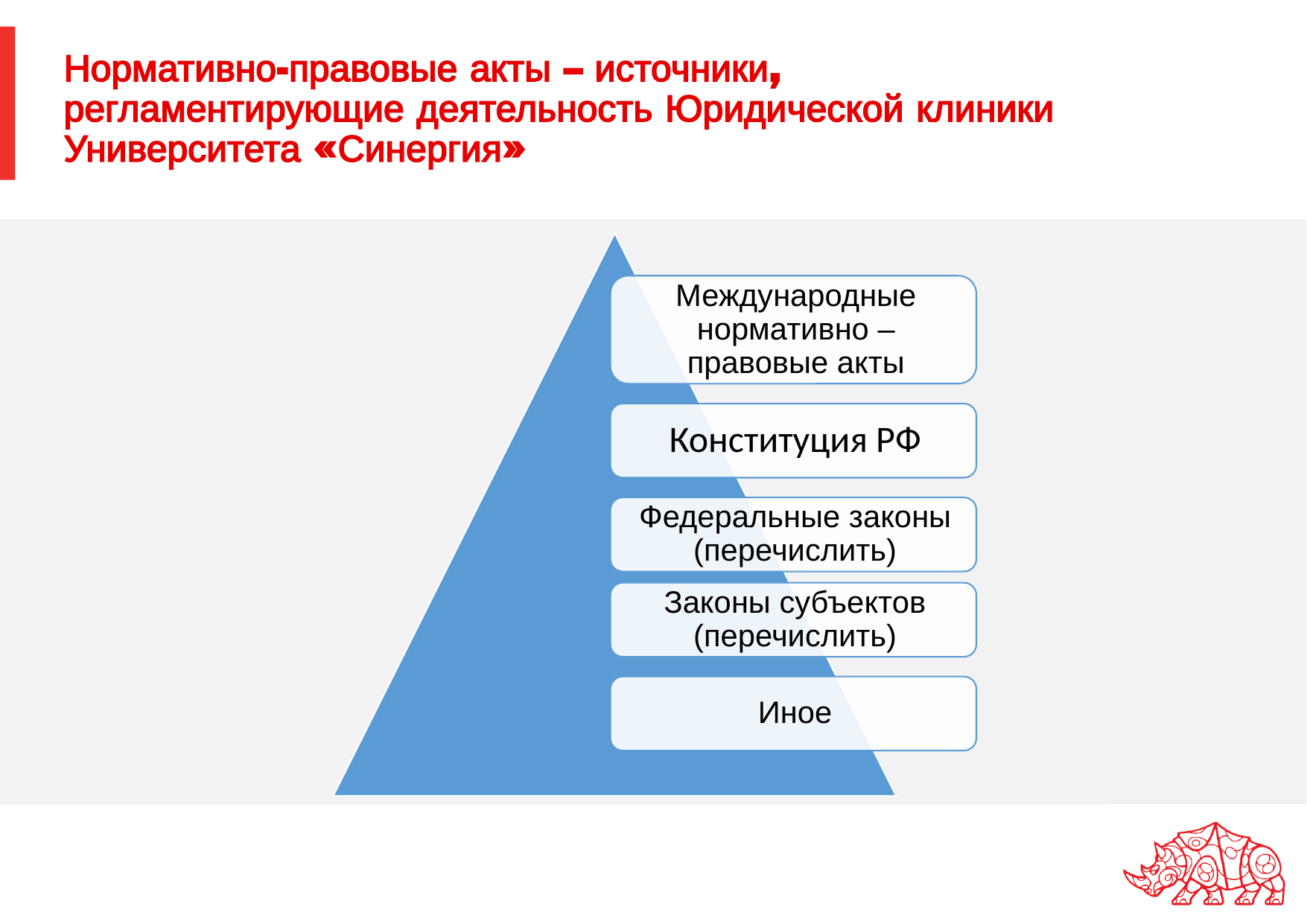

# Нормативно-правовые акты – источники, регламентирующие деятельность Юридической клиники Университета «Синергия»
Международные нормативно – правовые акты
Федеральные законы (перечислить)
Законы субъектов (перечислить)
Иное
Конституция РФ